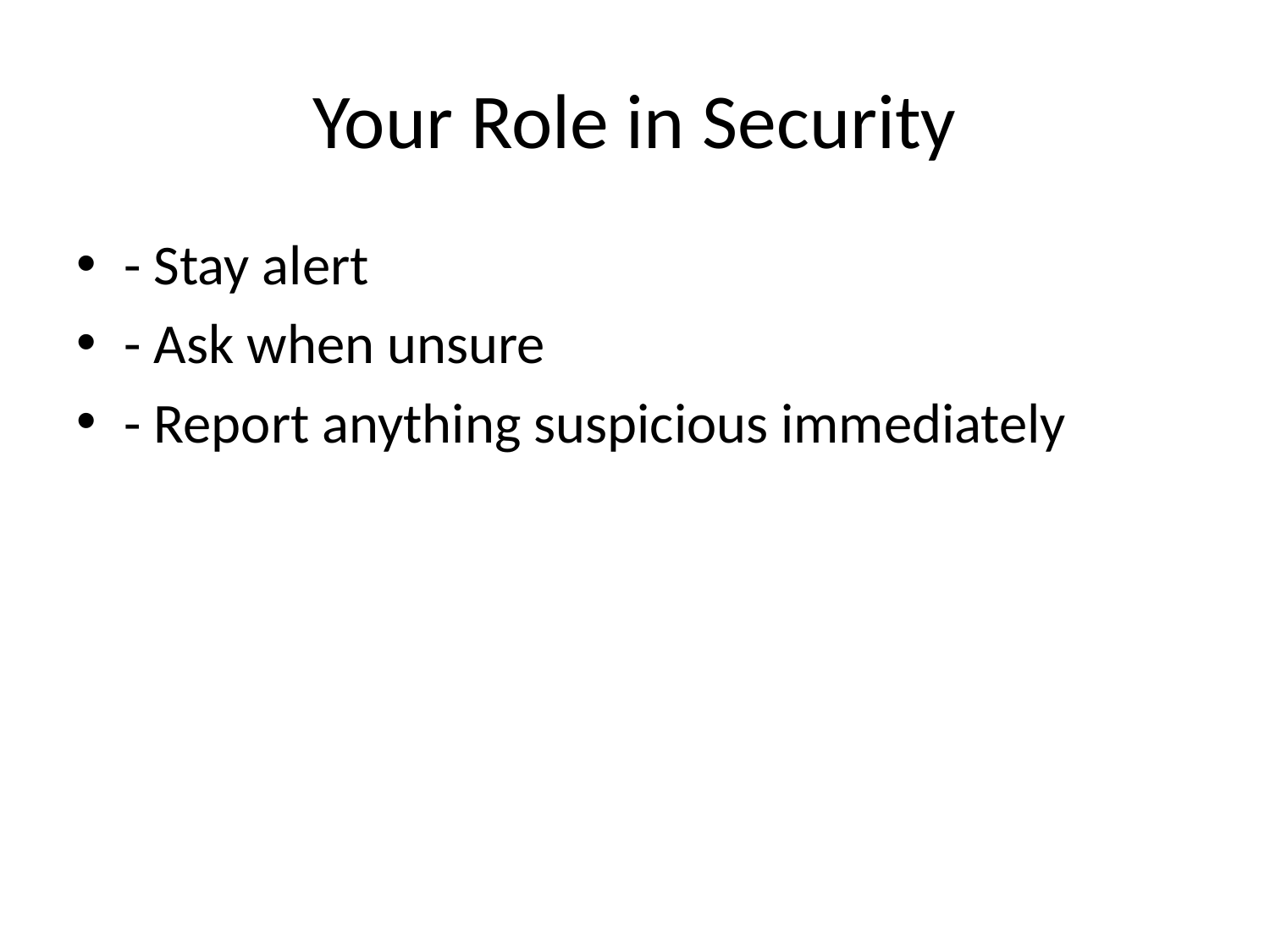

# Your Role in Security
- Stay alert
- Ask when unsure
- Report anything suspicious immediately